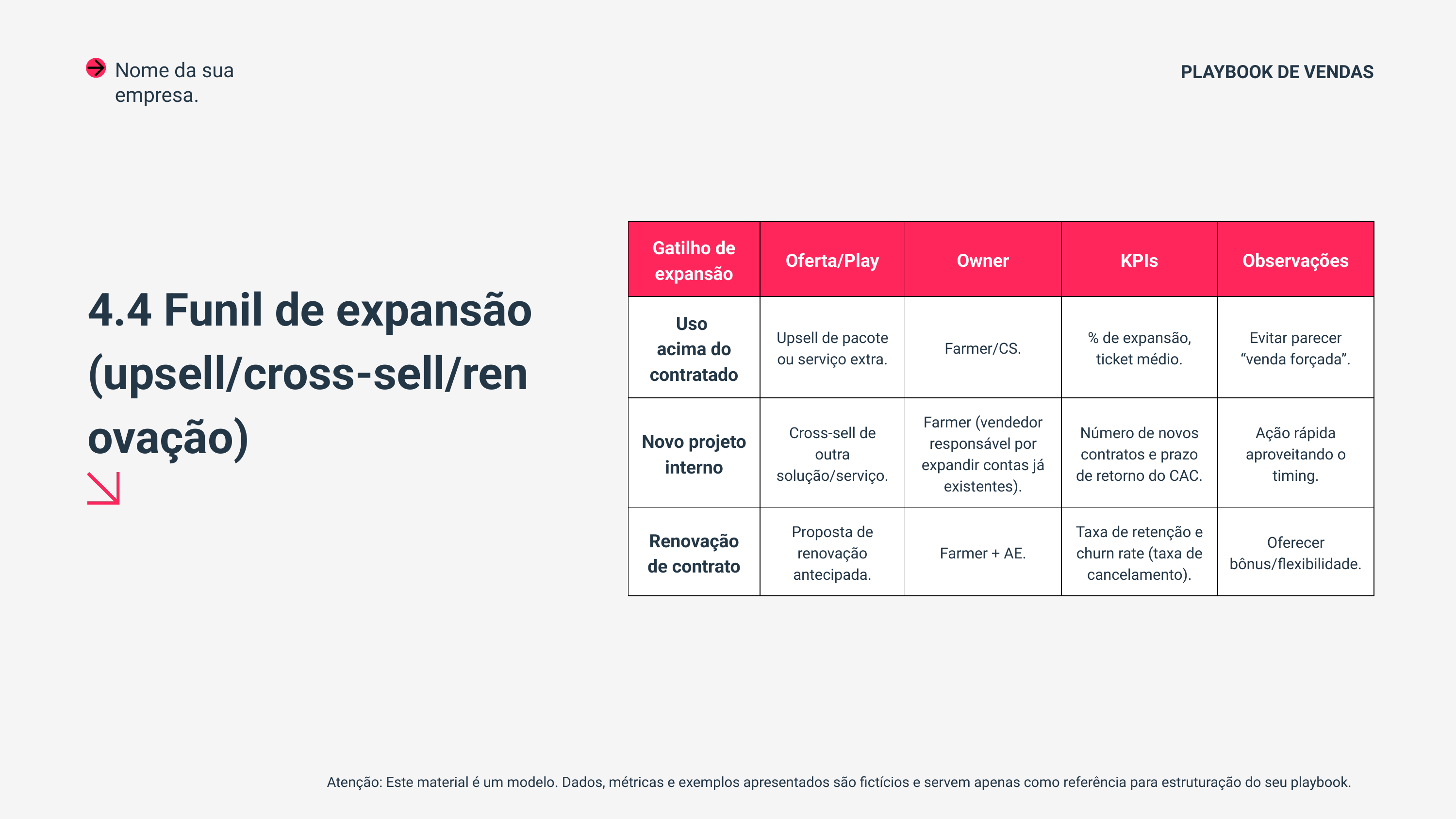

Nome da sua empresa.

PLAYBOOK DE VENDAS

| Gatilho de expansão | Oferta/Play | Owner | KPIs | Observações |
| --- | --- | --- | --- | --- |
| Uso acima do contratado | Upsell de pacote ou serviço extra. | Farmer/CS. | % de expansão, ticket médio. | Evitar parecer “venda forçada”. |
| Novo projeto interno | Cross-sell de outra solução/serviço. | Farmer (vendedor responsável por expandir contas já existentes). | Número de novos contratos e prazo de retorno do CAC. | Ação rápida aproveitando o timing. |
| Renovação de contrato | Proposta de renovação antecipada. | Farmer + AE. | Taxa de retenção e churn rate (taxa de cancelamento). | Oferecer bônus/flexibilidade. |
4.4 Funil de expansão (upsell/cross-sell/renovação)

Atenção: Este material é um modelo. Dados, métricas e exemplos apresentados são fictícios e servem apenas como referência para estruturação do seu playbook.